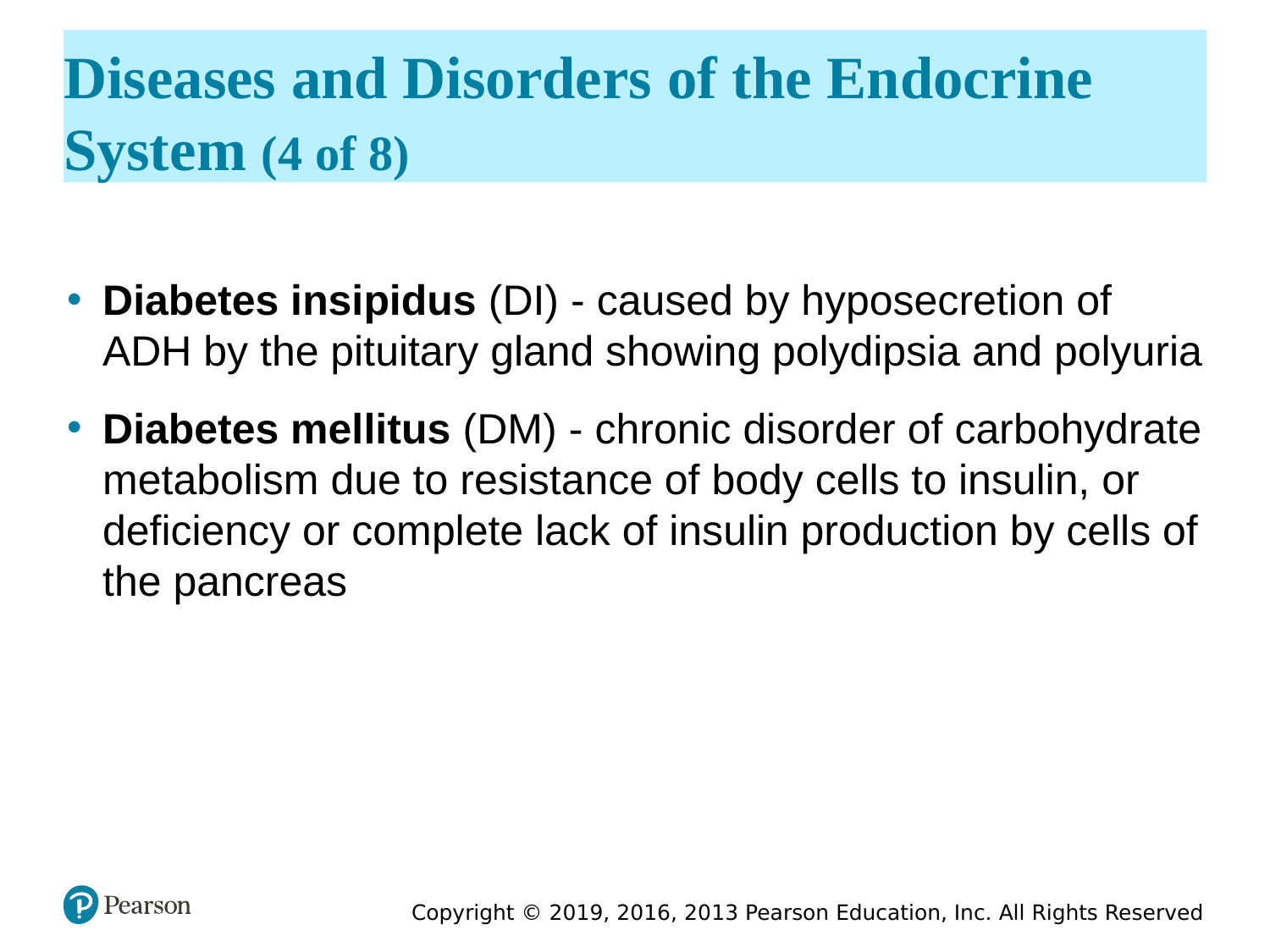

# Diseases and Disorders of the Endocrine System (4 of 8)
Diabetes insipidus (DI) - caused by hyposecretion of ADH by the pituitary gland showing polydipsia and polyuria
Diabetes mellitus (DM) - chronic disorder of carbohydrate metabolism due to resistance of body cells to insulin, or deficiency or complete lack of insulin production by cells of the pancreas